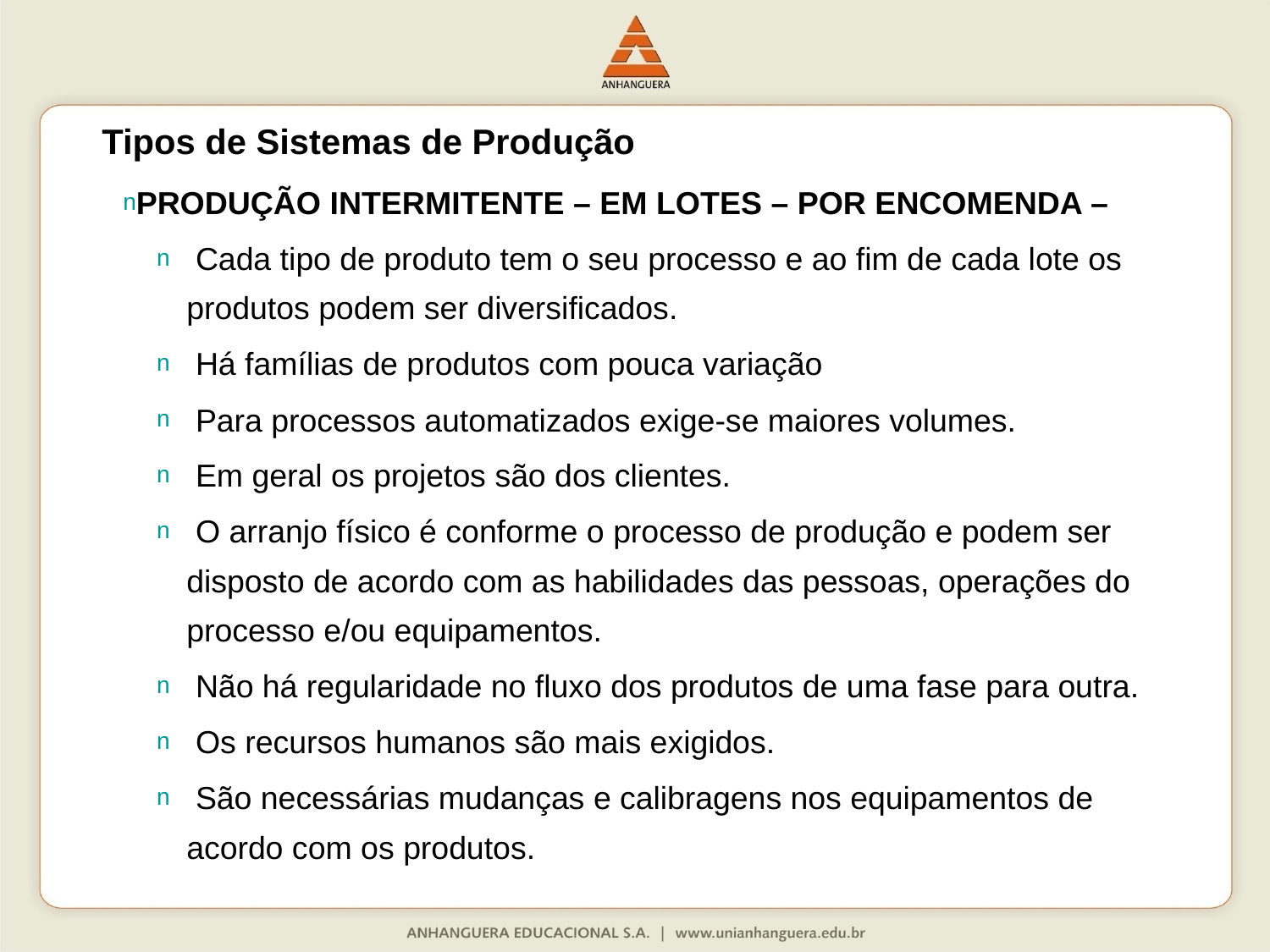

Tipos de Sistemas de Produção
PRODUÇÃO INTERMITENTE – EM LOTES – POR ENCOMENDA –
 Cada tipo de produto tem o seu processo e ao fim de cada lote os produtos podem ser diversificados.
 Há famílias de produtos com pouca variação
 Para processos automatizados exige-se maiores volumes.
 Em geral os projetos são dos clientes.
 O arranjo físico é conforme o processo de produção e podem ser disposto de acordo com as habilidades das pessoas, operações do processo e/ou equipamentos.
 Não há regularidade no fluxo dos produtos de uma fase para outra.
 Os recursos humanos são mais exigidos.
 São necessárias mudanças e calibragens nos equipamentos de acordo com os produtos.